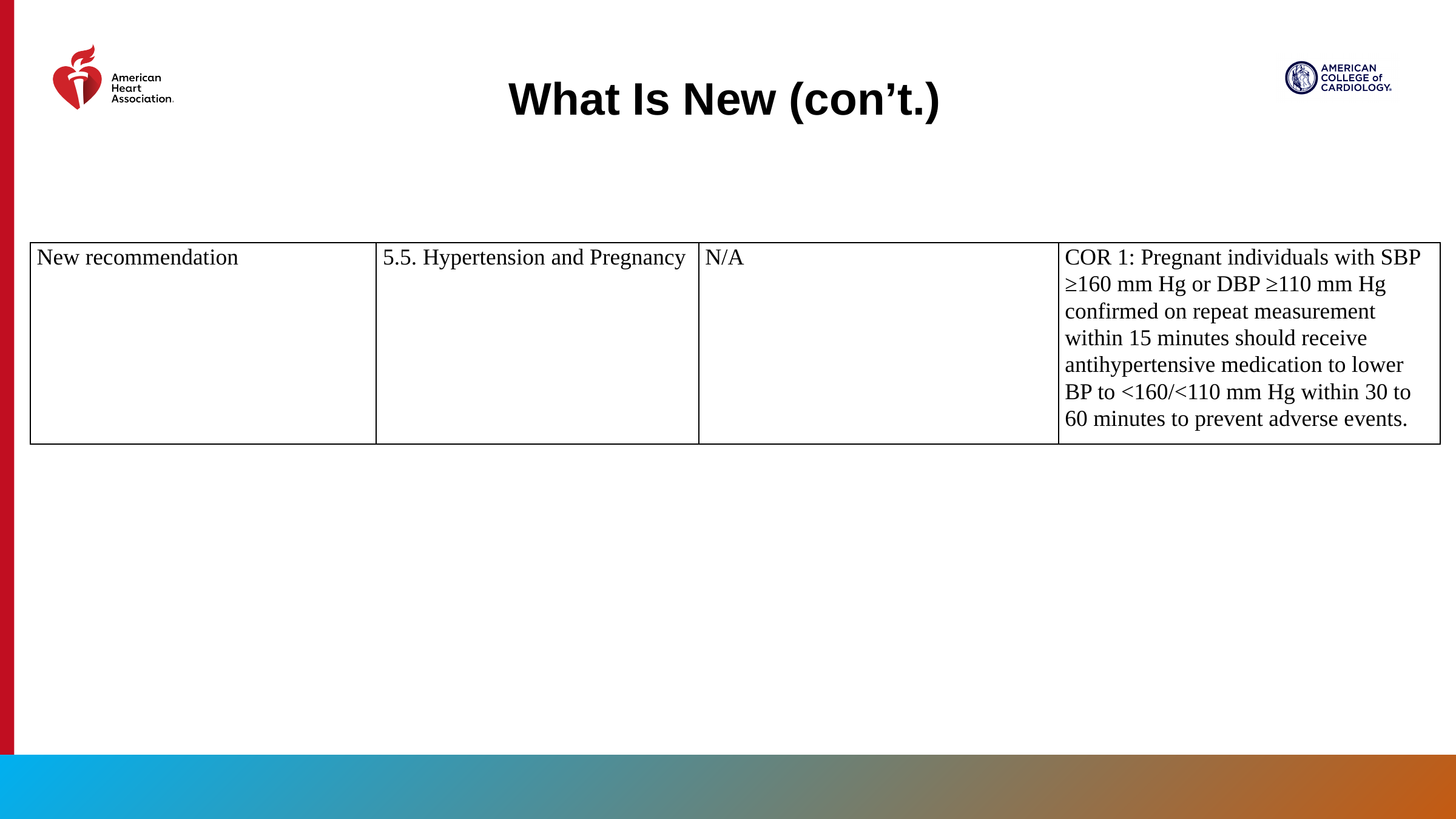

What Is New (con’t.)
| New recommendation | 5.5. Hypertension and Pregnancy | N/A | COR 1: Pregnant individuals with SBP ≥160 mm Hg or DBP ≥110 mm Hg confirmed on repeat measurement within 15 minutes should receive antihypertensive medication to lower BP to <160/<110 mm Hg within 30 to 60 minutes to prevent adverse events. |
| --- | --- | --- | --- |
11